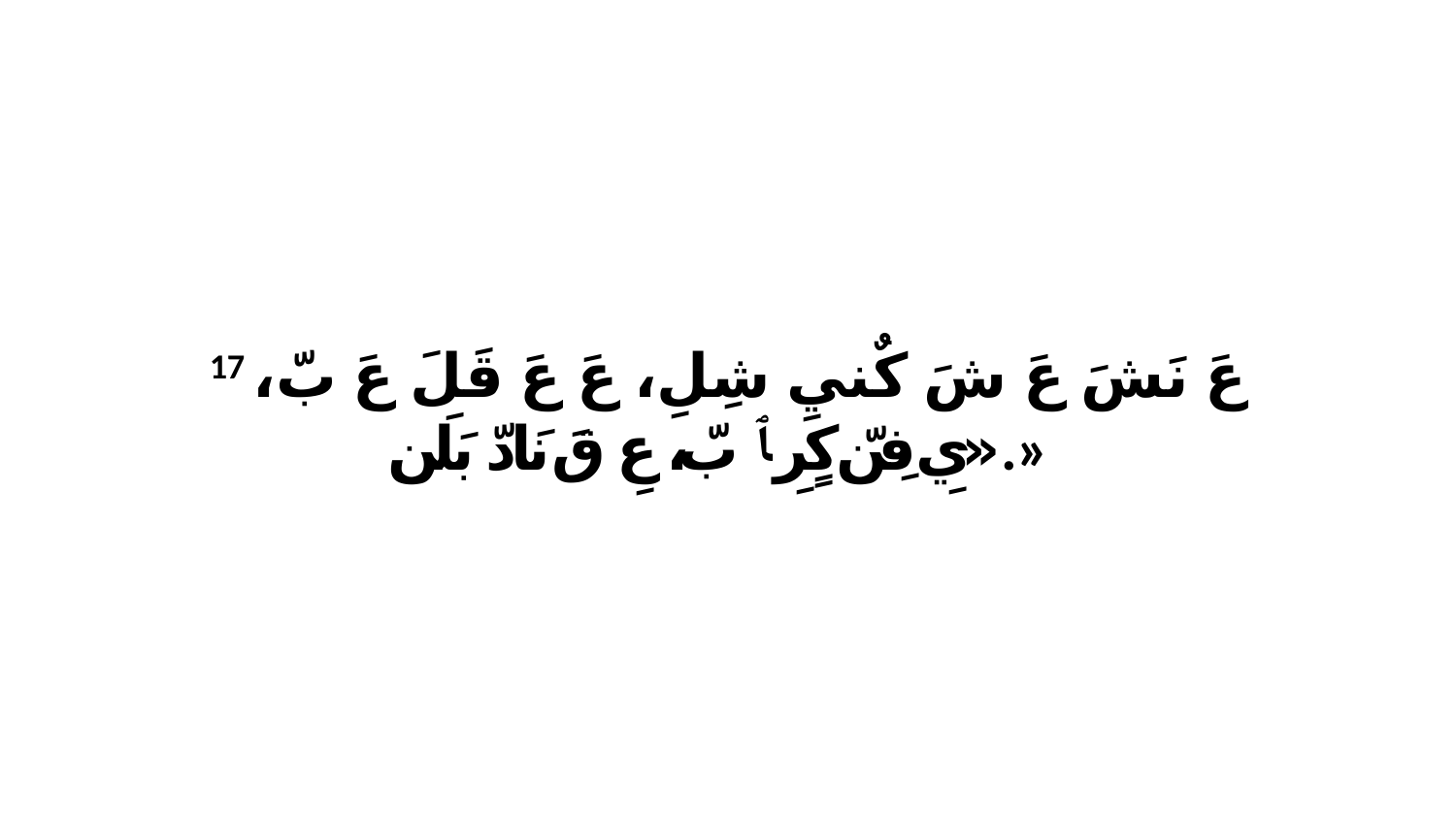

17 عَ نَشَ عَ شَ كٌنيِ شِلِ، عَ عَ قَلَ عَ بّ، «يِ فِنّ كٍرِ ﭑ بّ، عِ قَ نَادّ بَلَن.»